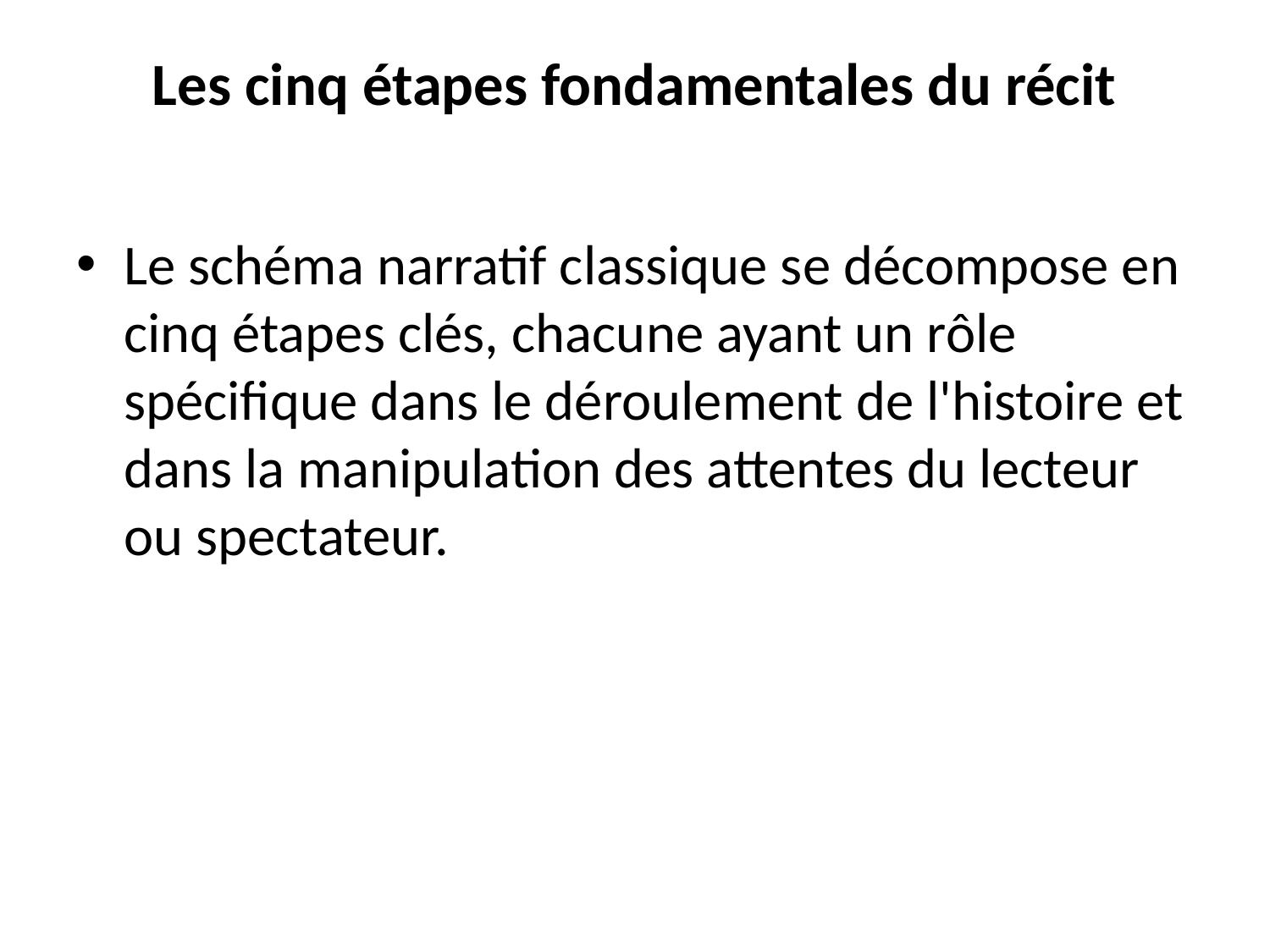

# Les cinq étapes fondamentales du récit
Le schéma narratif classique se décompose en cinq étapes clés, chacune ayant un rôle spécifique dans le déroulement de l'histoire et dans la manipulation des attentes du lecteur ou spectateur.